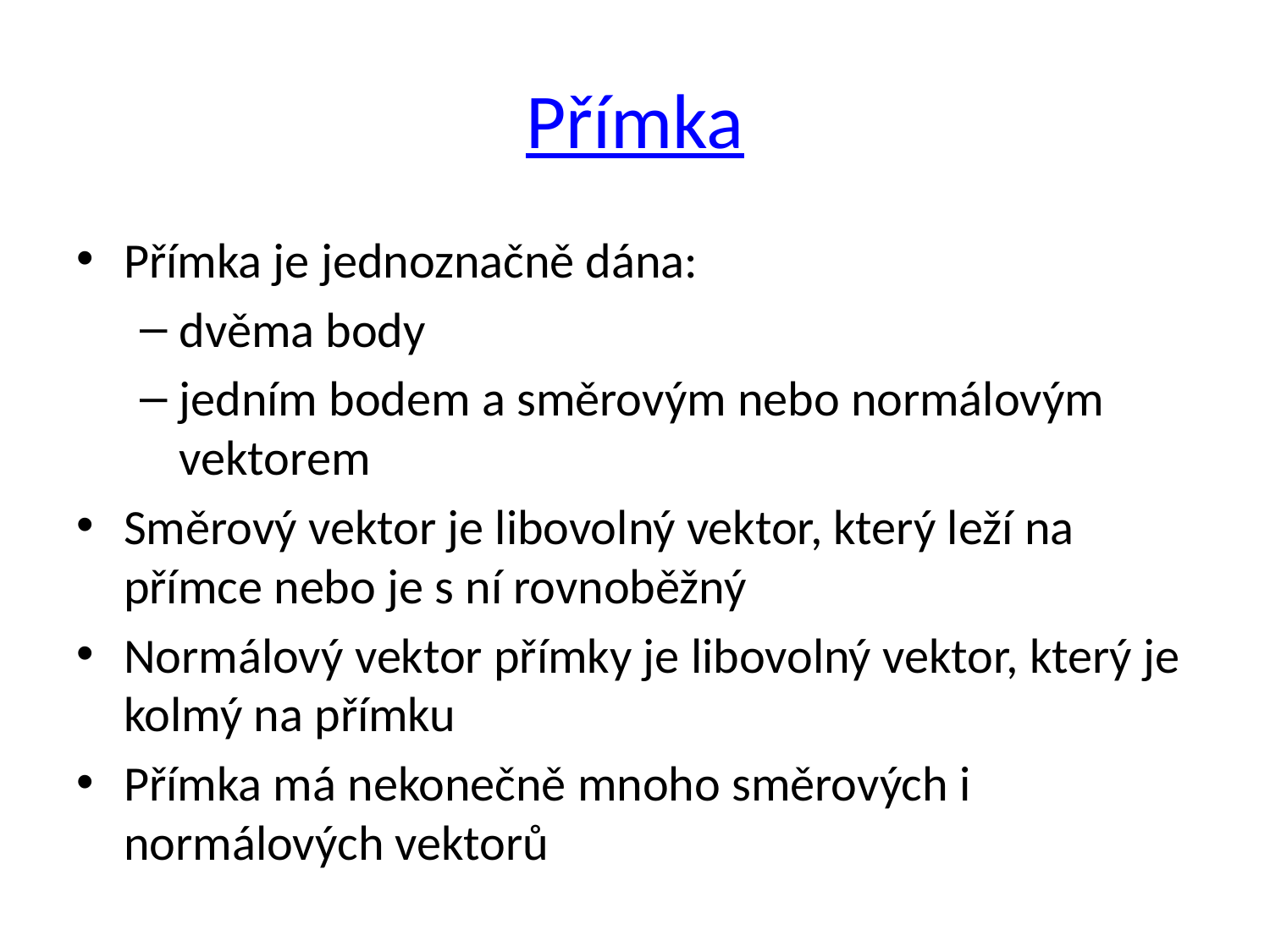

# Přímka
Přímka je jednoznačně dána:
dvěma body
jedním bodem a směrovým nebo normálovým vektorem
Směrový vektor je libovolný vektor, který leží na přímce nebo je s ní rovnoběžný
Normálový vektor přímky je libovolný vektor, který je kolmý na přímku
Přímka má nekonečně mnoho směrových i normálových vektorů